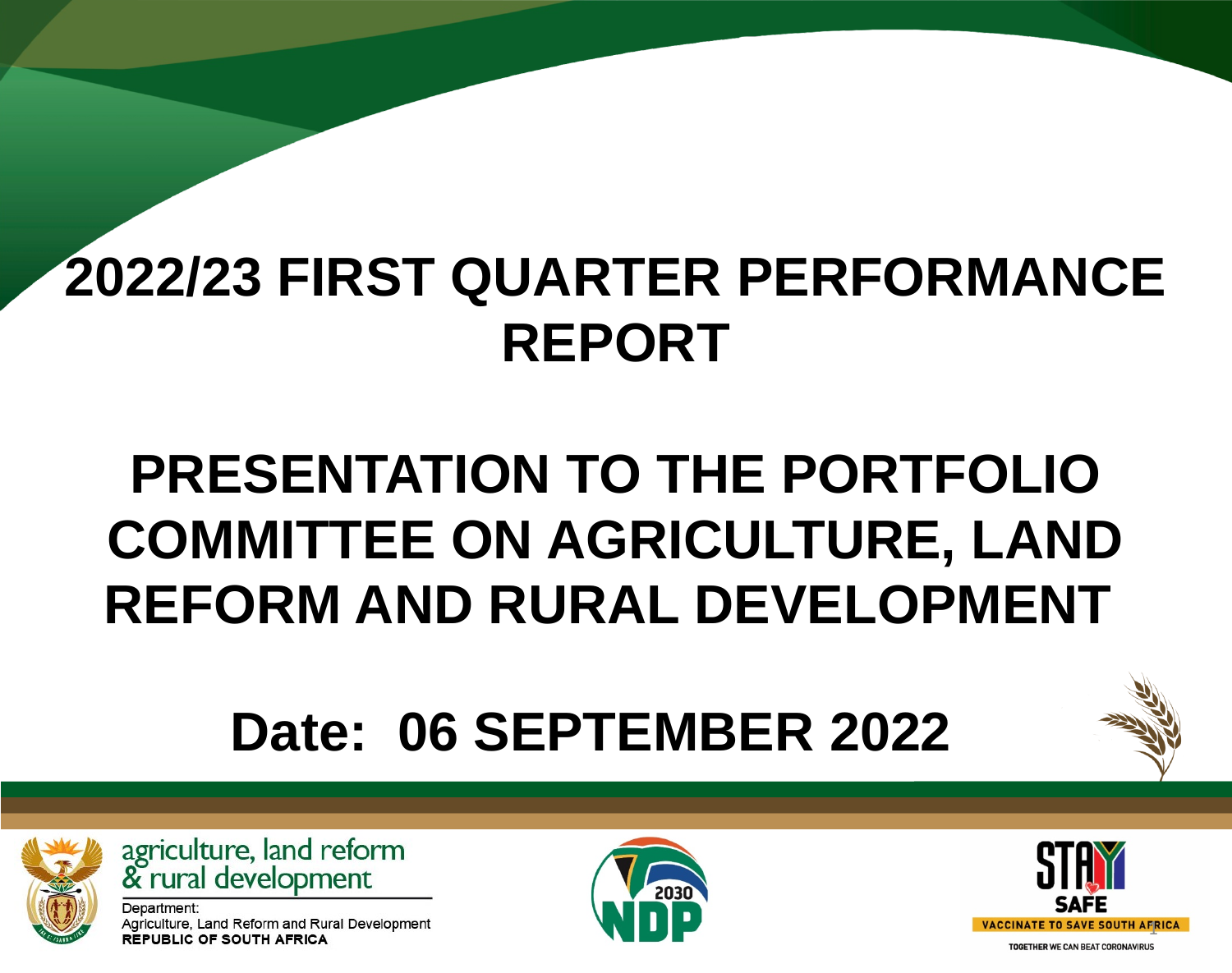

# 2022/23 FIRST QUARTER PERFORMANCE REPORT PRESENTATION TO THE PORTFOLIO COMMITTEE ON AGRICULTURE, LAND REFORM AND RURAL DEVELOPMENT
Date:  06 SEPTEMBER 2022
1